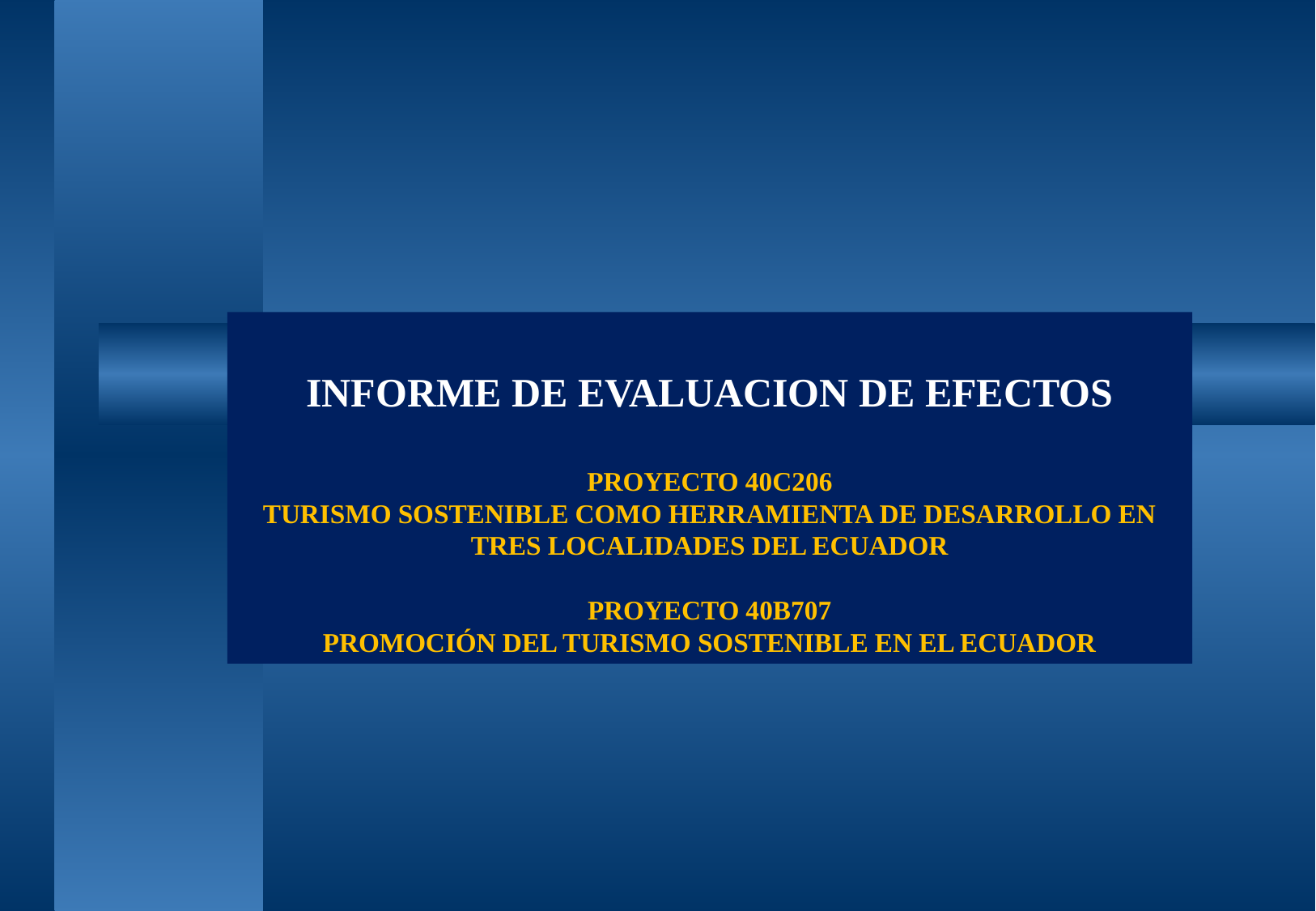

INFORME DE EVALUACION DE EFECTOS

PROYECTO 40C206
TURISMO SOSTENIBLE COMO HERRAMIENTA DE DESARROLLO EN TRES LOCALIDADES DEL ECUADOR

PROYECTO 40B707
PROMOCIÓN DEL TURISMO SOSTENIBLE EN EL ECUADOR